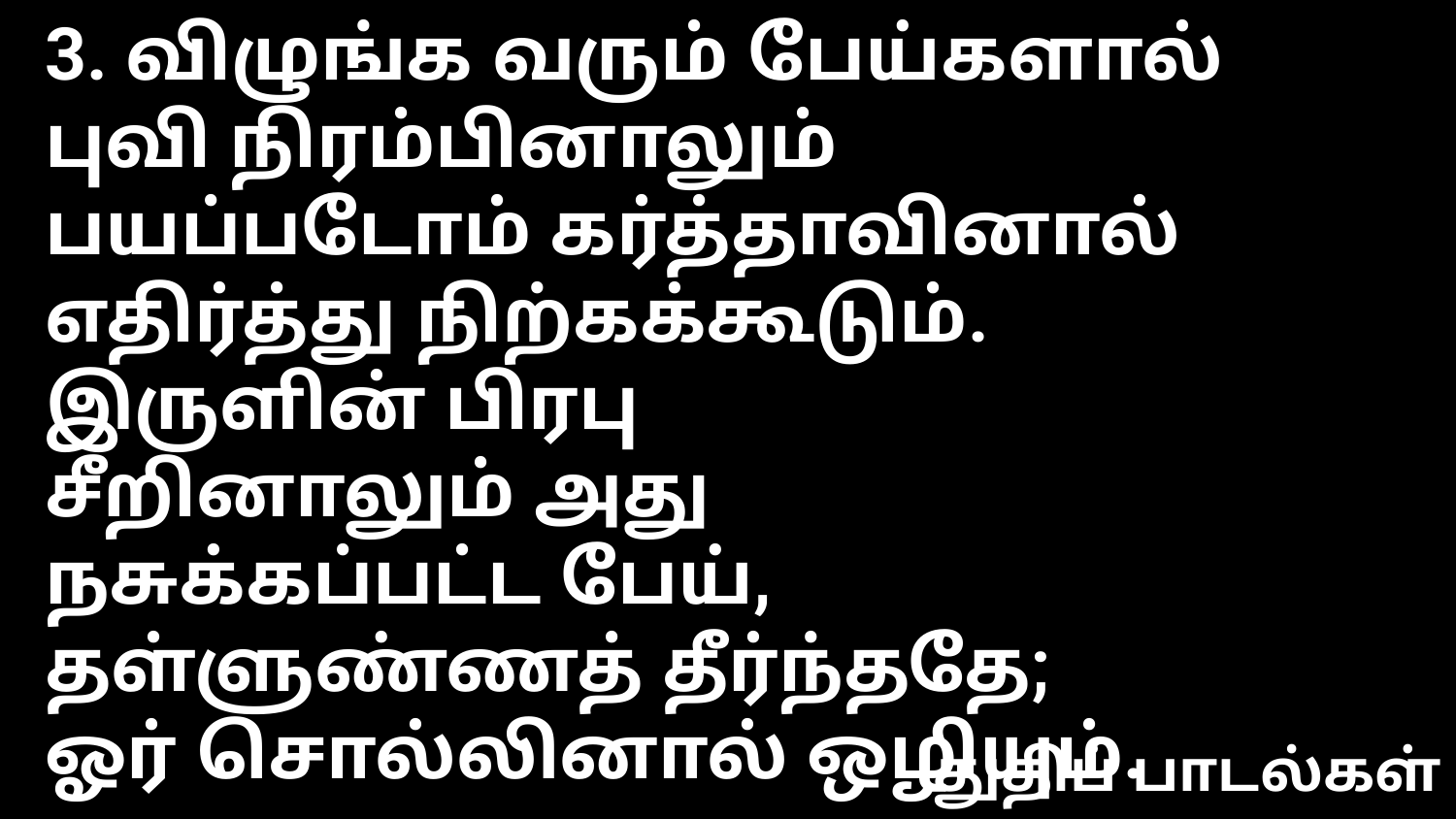

3. விழுங்க வரும் பேய்களால்
புவி நிரம்பினாலும்
பயப்படோம் கர்த்தாவினால்
எதிர்த்து நிற்கக்கூடும்.
இருளின் பிரபு
சீறினாலும் அது
நசுக்கப்பட்ட பேய்,
தள்ளுண்ணத் தீர்ந்ததே;
ஓர் சொல்லினால் ஒழியும்.

துதிப் பாடல்கள்